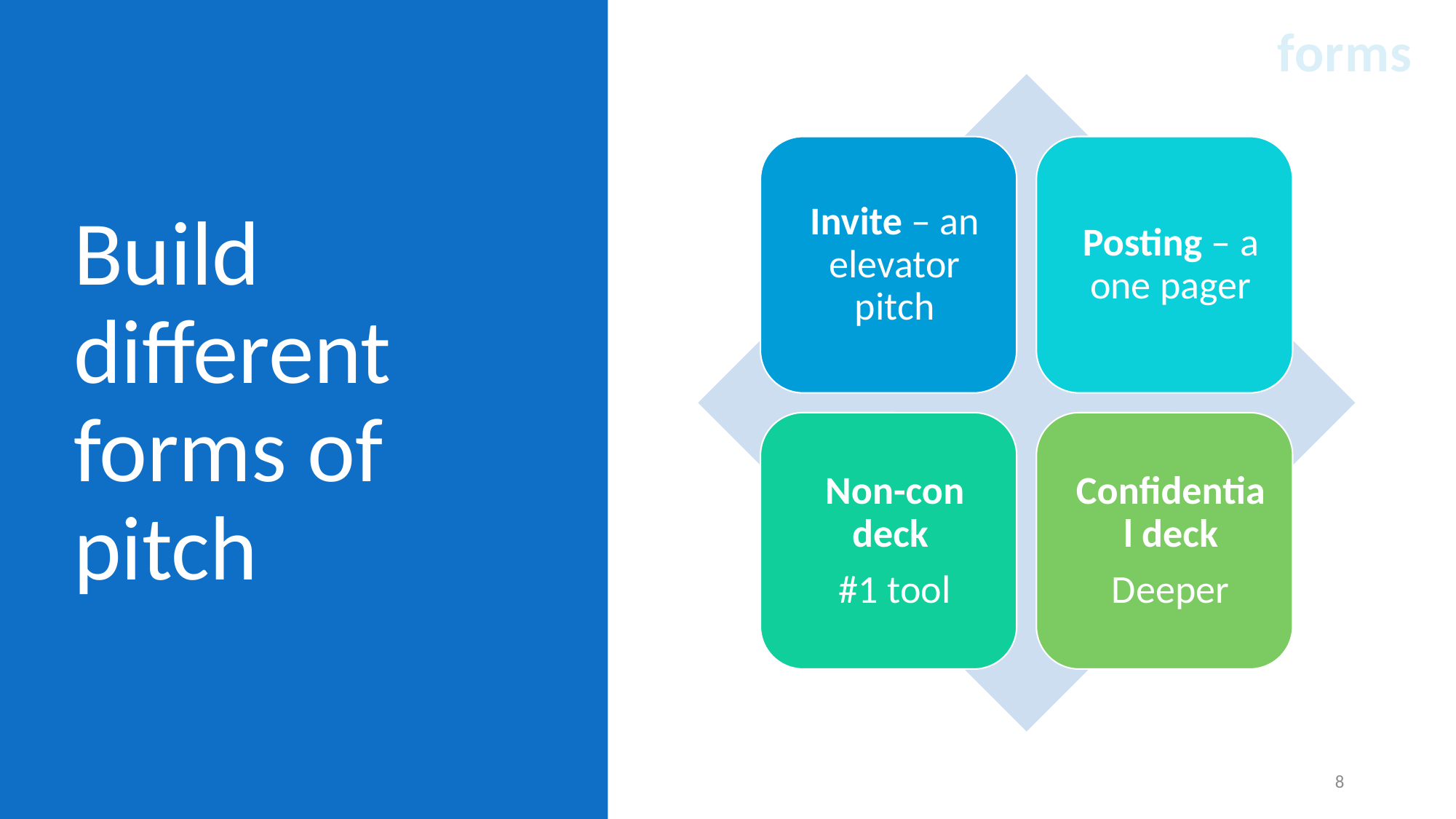

forms
# Build different forms of pitch
Invite – an elevator pitch
Posting – a one pager
Non-con deck
#1 tool
Confidential deck
Deeper
8